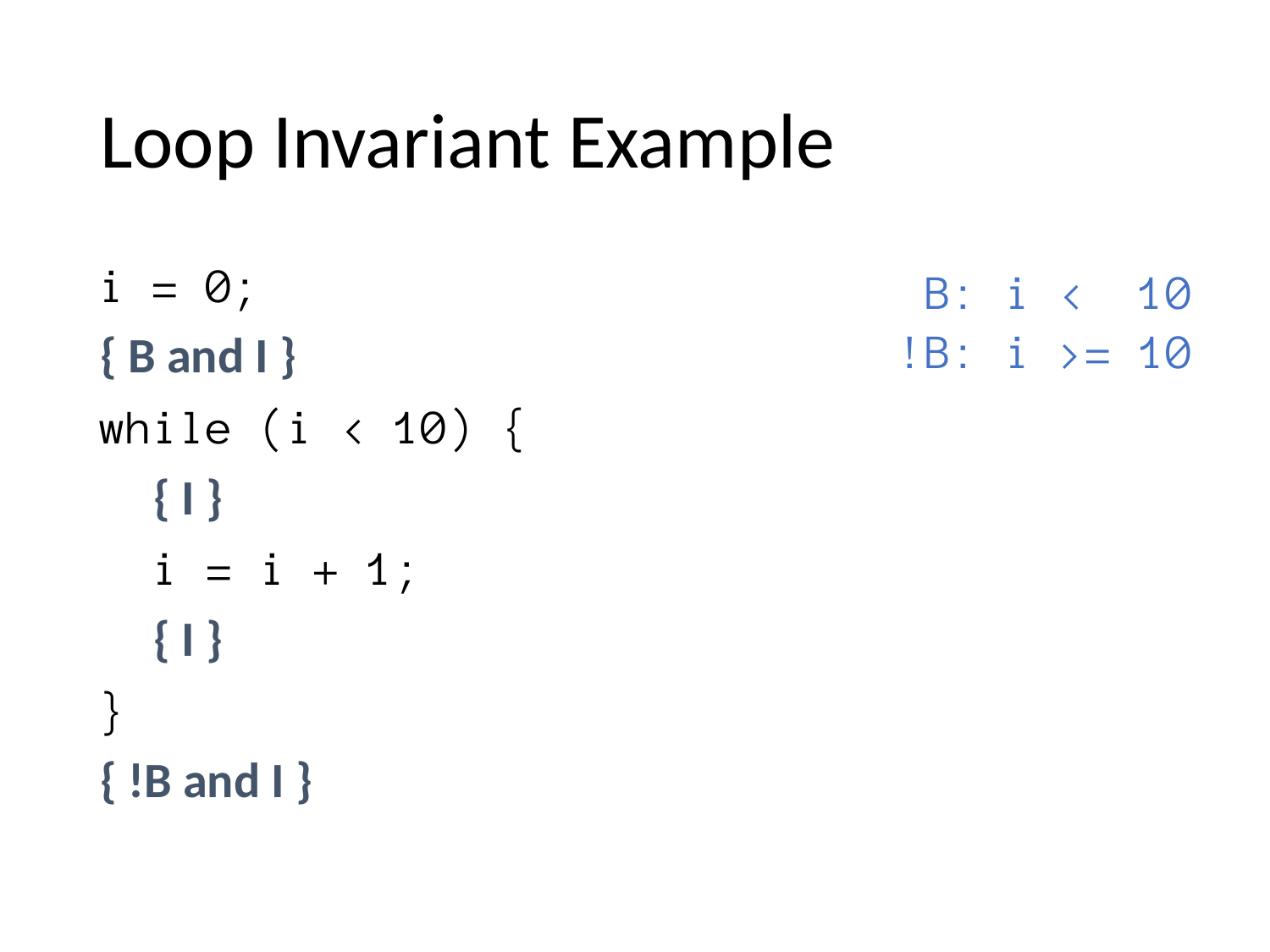

# Loop Invariant Example
i = 0;
{ B and I }
while (i < 10) {
  { I }
  i = i + 1;
  { I }
}
{ !B and I }
 B: i <  10
!B: i >= 10